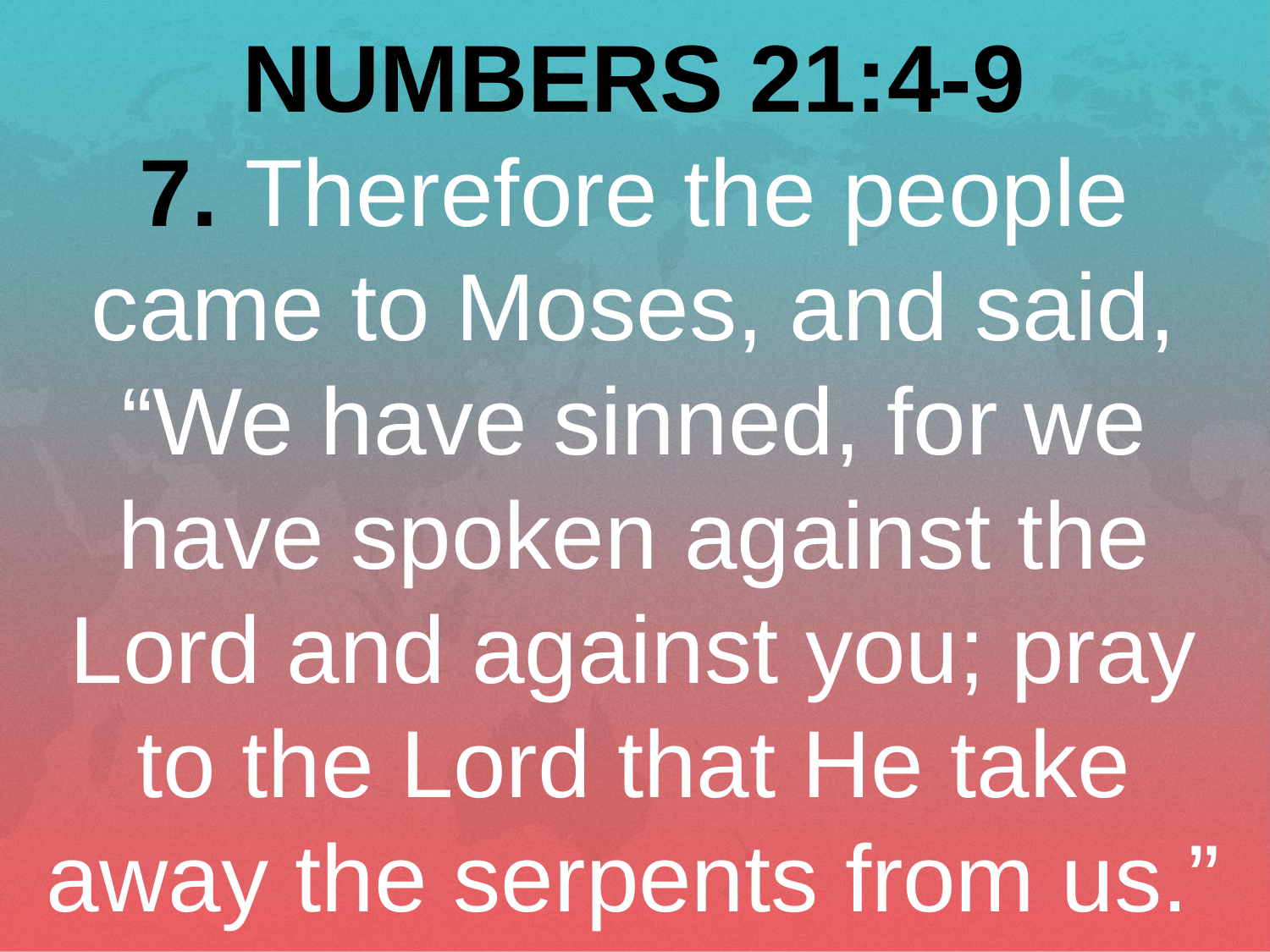

NUMBERS 21:4-9
7. Therefore the people came to Moses, and said, “We have sinned, for we have spoken against the Lord and against you; pray to the Lord that He take away the serpents from us.” So Moses prayed for the people.